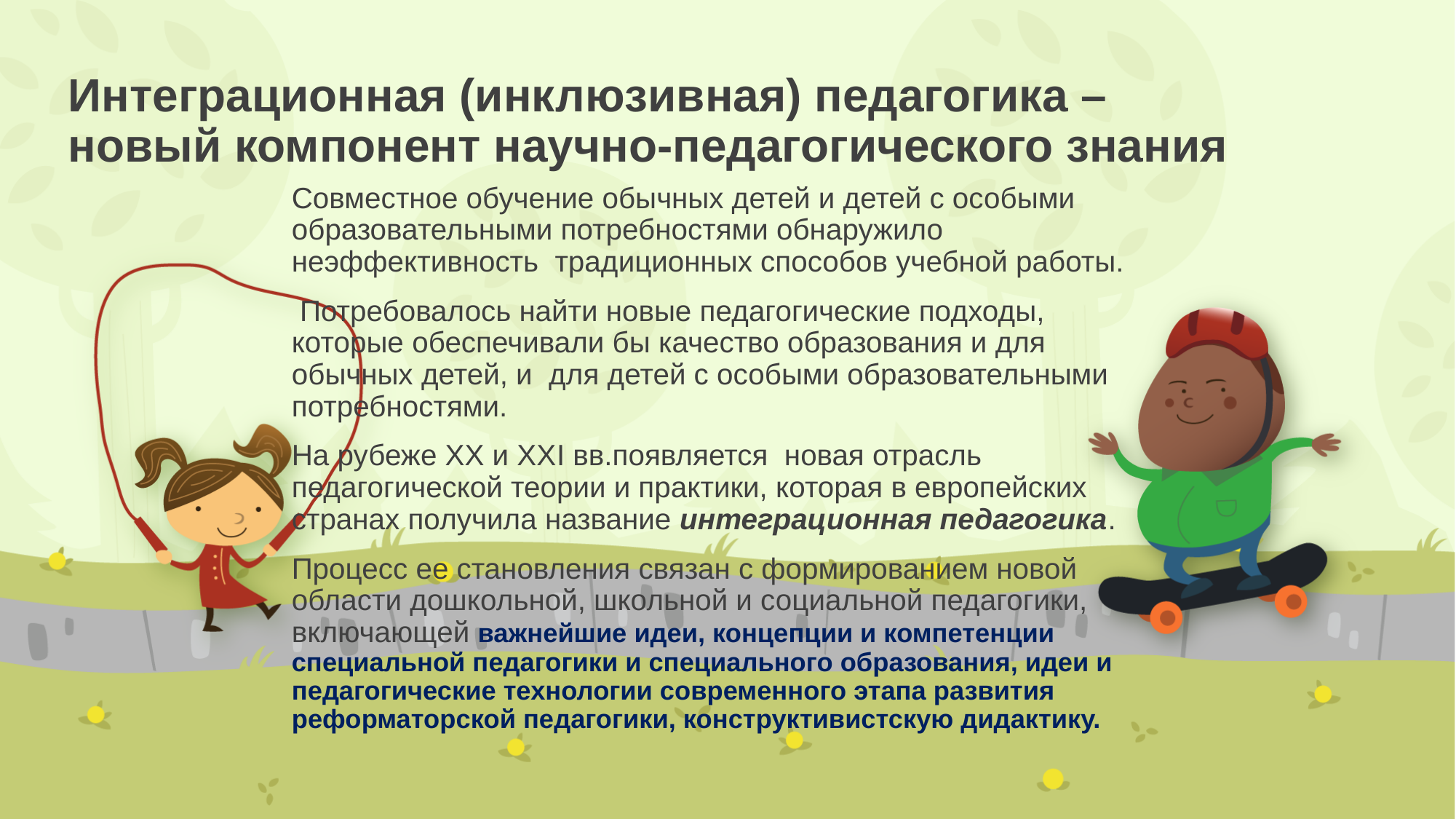

# Интеграционная (инклюзивная) педагогика – новый компонент научно-педагогического знания
Совместное обучение обычных детей и детей с особыми образовательными потребностями обнаружило неэффективность  традиционных способов учебной работы.
 Потребовалось найти новые педагогические подходы, которые обеспечивали бы качество образования и для обычных детей, и  для детей с особыми образовательными потребностями.
На рубеже ХХ и ХХI вв.появляется  новая отрасль педагогической теории и практики, которая в европейских странах получила название интеграционная педагогика.
Процесс ее становления связан с формированием новой области дошкольной, школьной и социальной педагогики, включающей важнейшие идеи, концепции и компетенции специальной педагогики и специального образования, идеи и педагогические технологии современного этапа развития реформаторской педагогики, конструктивистскую дидактику.